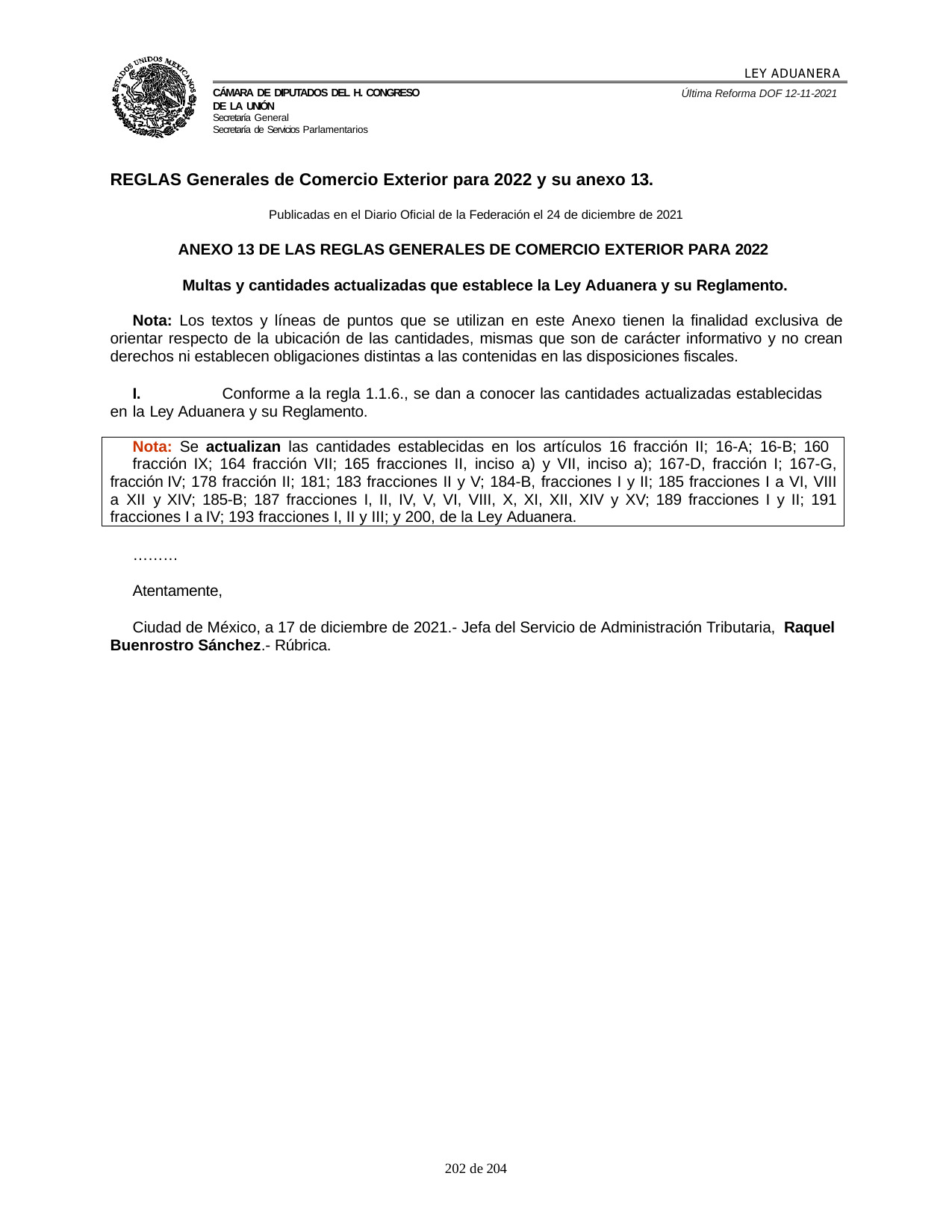

LEY ADUANERA

Última Reforma DOF 12-11-2021
Cámara de Diputados del H. Congreso de la Unión
Secretaría General
Secretaría de Servicios Parlamentarios
REGLAS Generales de Comercio Exterior para 2022 y su anexo 13.
Publicadas en el Diario Oficial de la Federación el 24 de diciembre de 2021

ANEXO 13 DE LAS REGLAS GENERALES DE COMERCIO EXTERIOR PARA 2022
Multas y cantidades actualizadas que establece la Ley Aduanera y su Reglamento.
Nota: Los textos y líneas de puntos que se utilizan en este Anexo tienen la finalidad exclusiva de orientar respecto de la ubicación de las cantidades, mismas que son de carácter informativo y no crean derechos ni establecen obligaciones distintas a las contenidas en las disposiciones fiscales.

I.	Conforme a la regla 1.1.6., se dan a conocer las cantidades actualizadas establecidas en la Ley Aduanera y su Reglamento.
Nota: Se actualizan las cantidades establecidas en los artículos 16 fracción II; 16-A; 16-B; 160
fracción IX; 164 fracción VII; 165 fracciones II, inciso a) y VII, inciso a); 167-D, fracción I; 167-G, fracción IV; 178 fracción II; 181; 183 fracciones II y V; 184-B, fracciones I y II; 185 fracciones I a VI, VIII a XII y XIV; 185-B; 187 fracciones I, II, IV, V, VI, VIII, X, XI, XII, XIV y XV; 189 fracciones I y II; 191 fracciones I a IV; 193 fracciones I, II y III; y 200, de la Ley Aduanera.
………
Atentamente,

Ciudad de México, a 17 de diciembre de 2021.- Jefa del Servicio de Administración Tributaria, Raquel Buenrostro Sánchez.- Rúbrica.
202 de 204